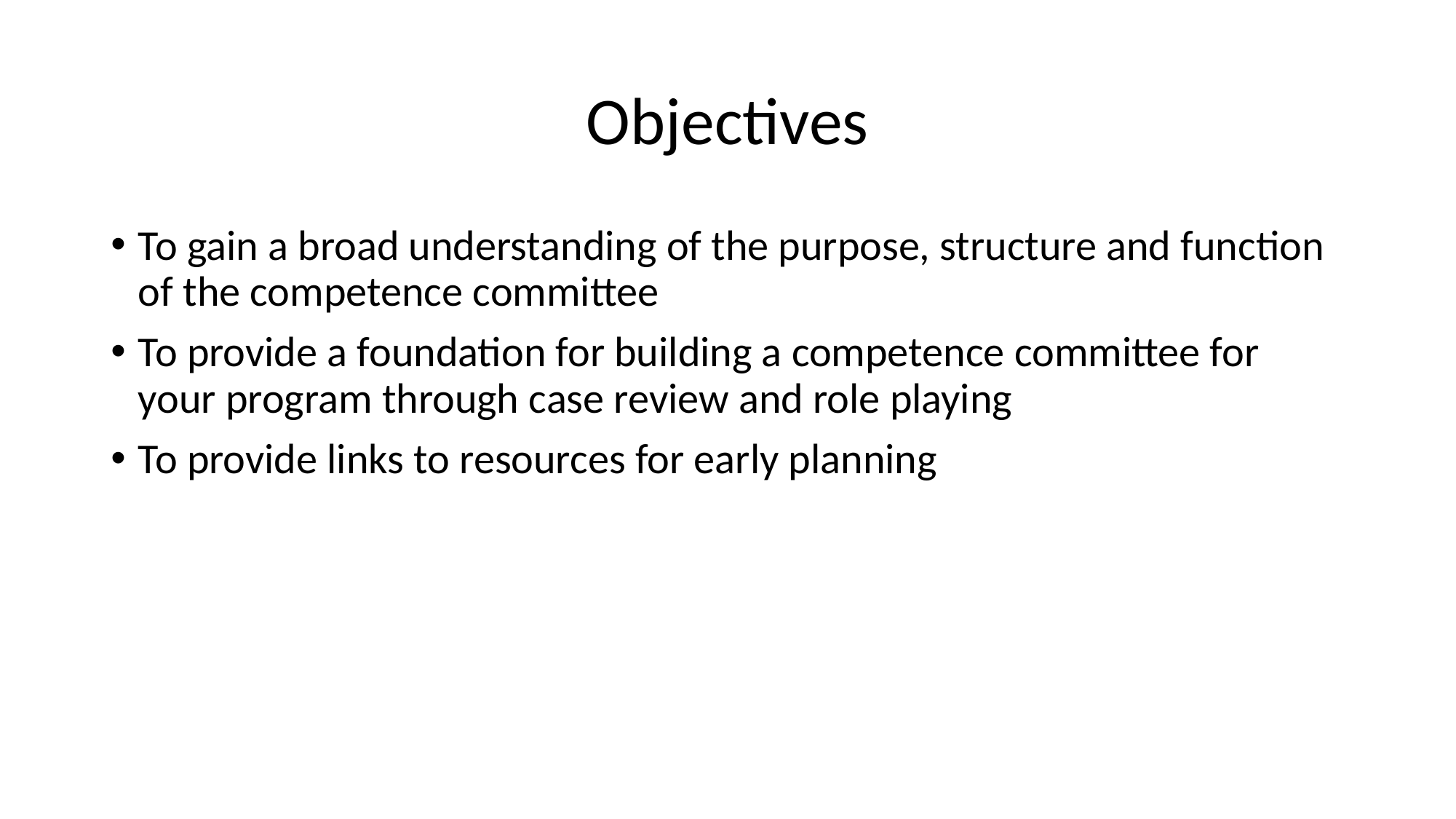

# Objectives
To gain a broad understanding of the purpose, structure and function of the competence committee
To provide a foundation for building a competence committee for your program through case review and role playing
To provide links to resources for early planning